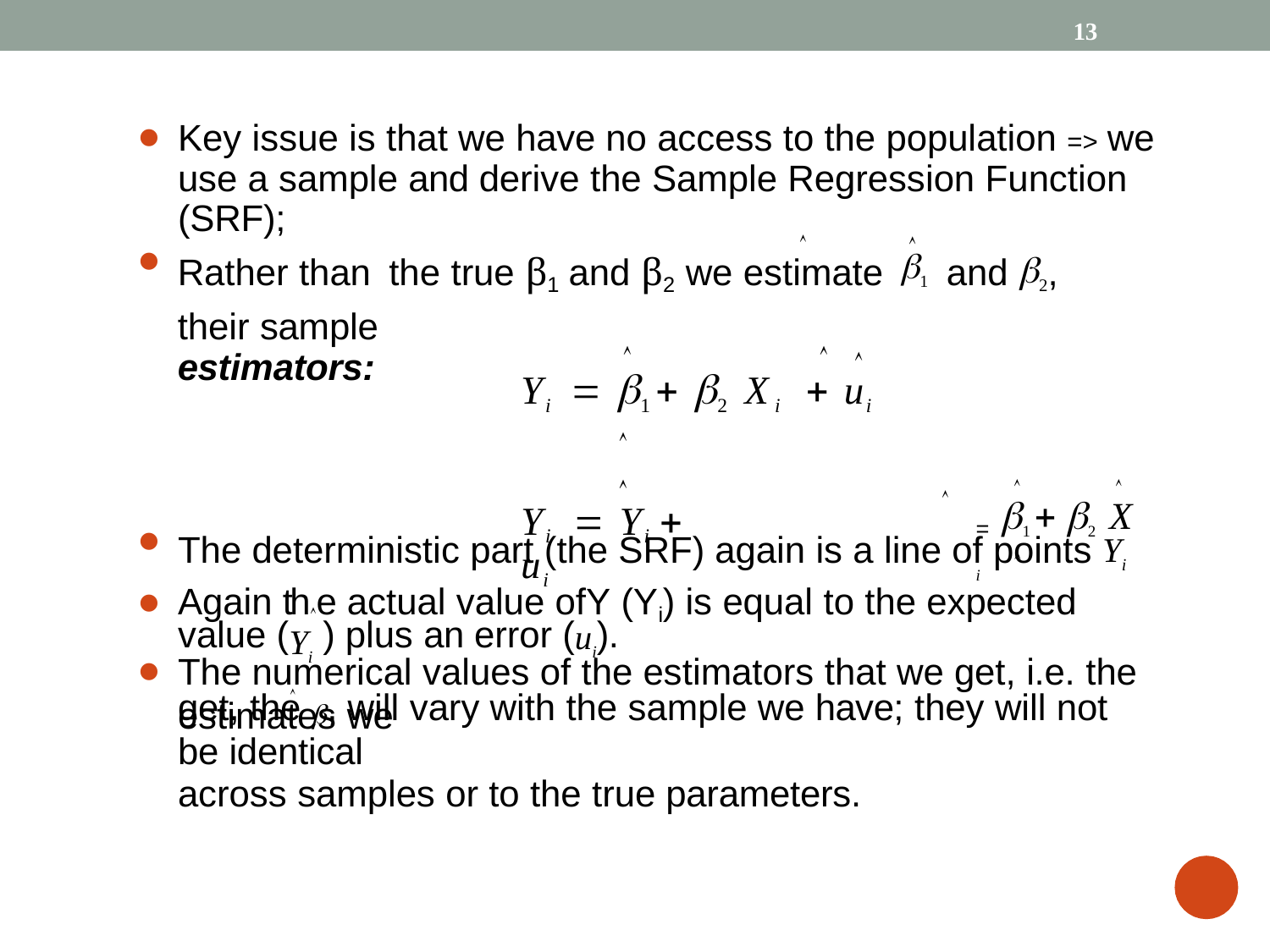

13
Key issue is that we have no access to the population => we use a sample and derive the Sample Regression Function (SRF);
∧
∧
Rather than the true β1 and β2	we estimate β1  and β2, their sample
estimators:
∧	∧
Yi  = β1 + β2 Xi + ui
∧
∧	∧
Yi  = Yi + ui
∧	∧
= β1 + β2 X i
∧
The deterministic part (the SRF) again is a line of points Yi
Again th∧e actual value ofY (Yi) is equal to the expected value (Yi ) plus an error (ui).
∧
The numerical values of the estimators that we get, i.e. the estimates we
∧
get, the β, will vary with the sample we have; they will not be identical
across samples or to the true parameters.